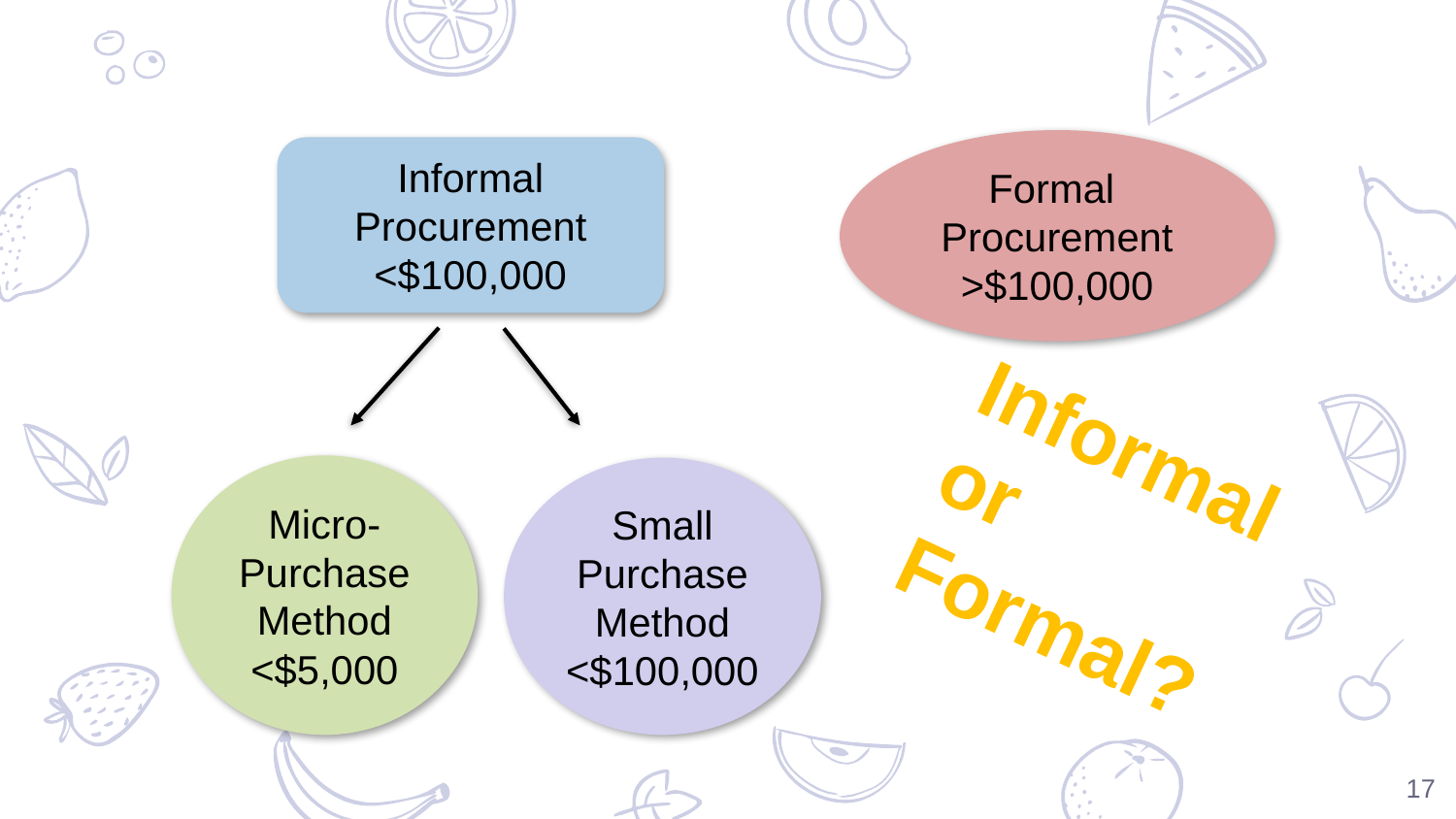

Formal
Procurement
>$100,000
Informal Procurement
<$100,000
Informal or Formal?
Micro-Purchase Method
<$5,000
Small Purchase Method
<$100,000
17